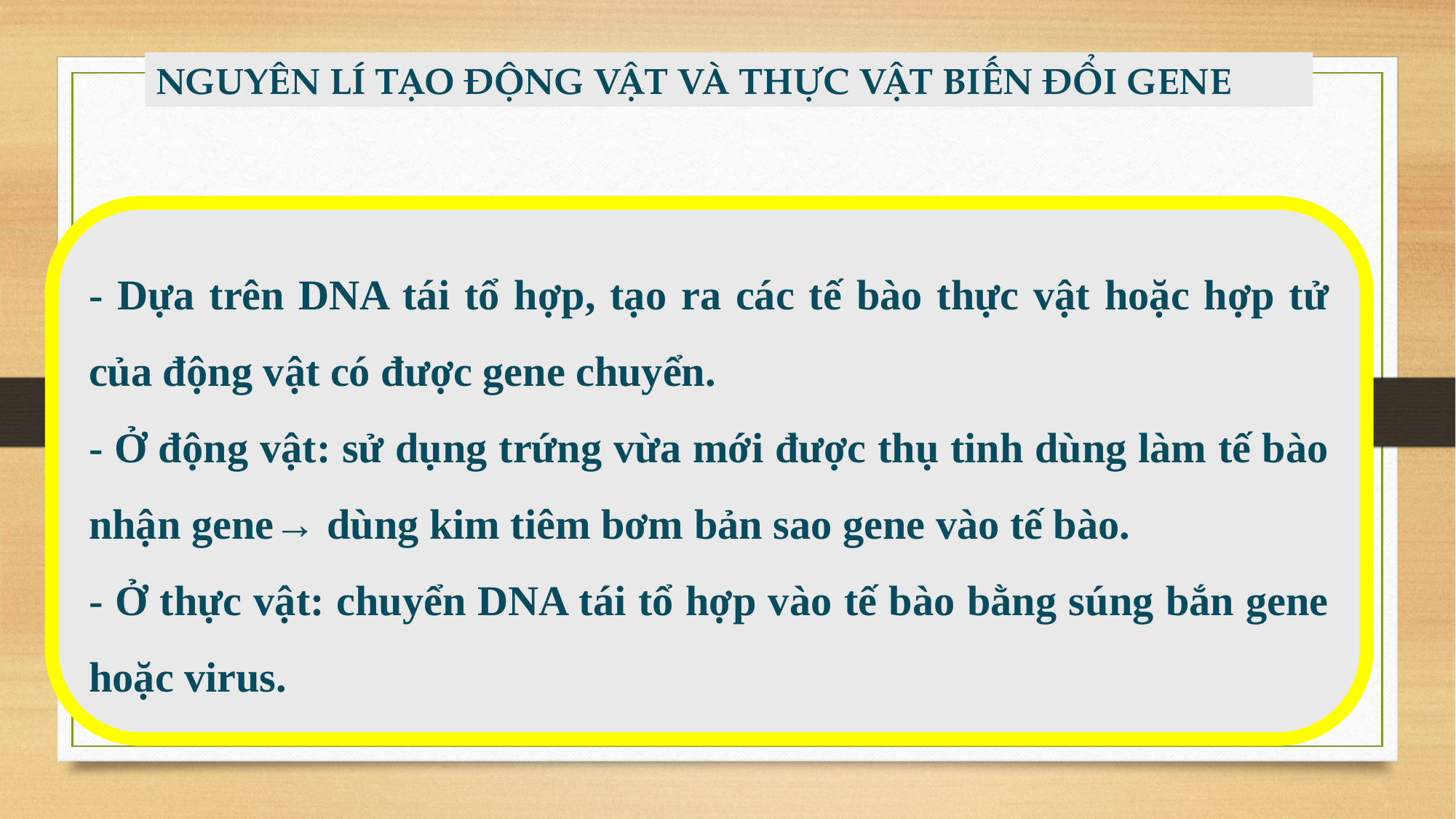

NGUYÊN LÍ TẠO ĐỘNG VẬT VÀ THỰC VẬT BIẾN ĐỔI GENE
- Dựa trên DNA tái tổ hợp, tạo ra các tế bào thực vật hoặc hợp tử của động vật có được gene chuyển.
- Ở động vật: sử dụng trứng vừa mới được thụ tinh dùng làm tế bào nhận gene→ dùng kim tiêm bơm bản sao gene vào tế bào.
- Ở thực vật: chuyển DNA tái tổ hợp vào tế bào bằng súng bắn gene hoặc virus.